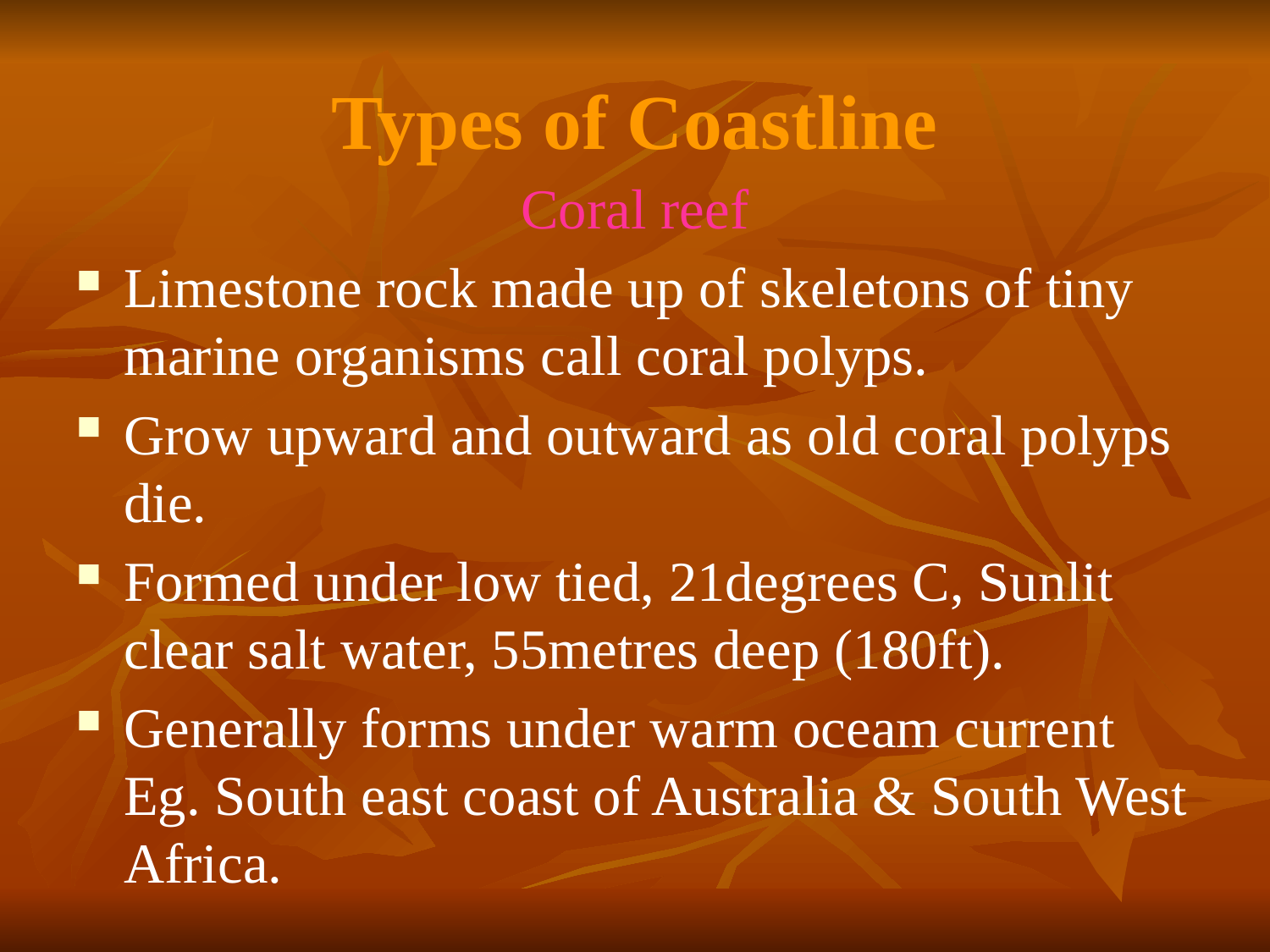

# Types of Coastline
Coral reef
Limestone rock made up of skeletons of tiny marine organisms call coral polyps.
Grow upward and outward as old coral polyps die.
Formed under low tied, 21degrees C, Sunlit clear salt water, 55metres deep (180ft).
Generally forms under warm oceam current Eg. South east coast of Australia & South West Africa.